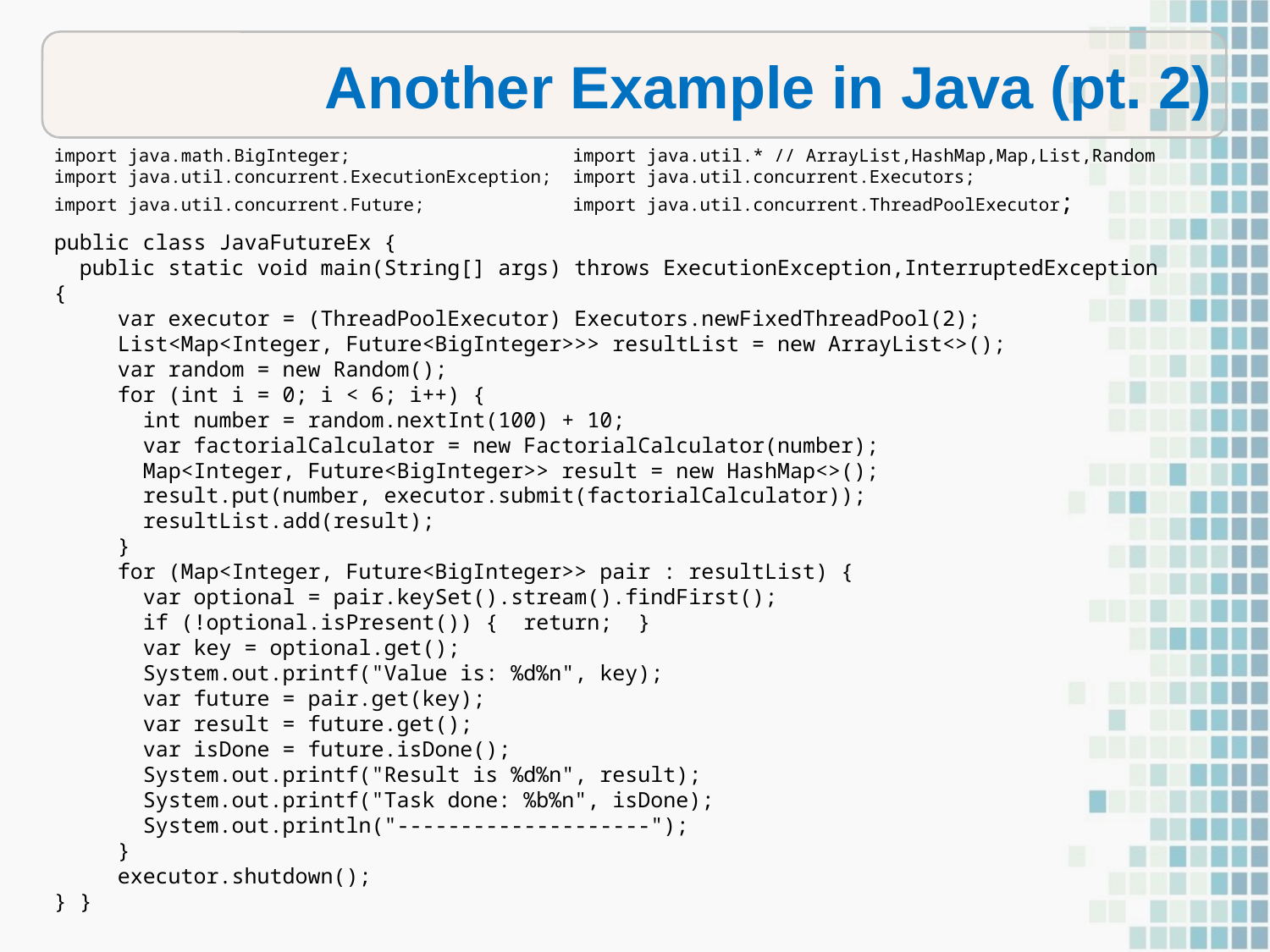

Another Example in Java (pt. 2)
import java.math.BigInteger;                     import java.util.* // ArrayList,HashMap,Map,List,Random
import java.util.concurrent.ExecutionException;  import java.util.concurrent.Executors;
import java.util.concurrent.Future;              import java.util.concurrent.ThreadPoolExecutor;

public class JavaFutureEx {
  public static void main(String[] args) throws ExecutionException,InterruptedException {
     var executor = (ThreadPoolExecutor) Executors.newFixedThreadPool(2);
     List<Map<Integer, Future<BigInteger>>> resultList = new ArrayList<>();
     var random = new Random();
     for (int i = 0; i < 6; i++) {
       int number = random.nextInt(100) + 10;
       var factorialCalculator = new FactorialCalculator(number);
       Map<Integer, Future<BigInteger>> result = new HashMap<>();
       result.put(number, executor.submit(factorialCalculator));
       resultList.add(result);
     }
     for (Map<Integer, Future<BigInteger>> pair : resultList) {
       var optional = pair.keySet().stream().findFirst();
       if (!optional.isPresent()) {  return;  }
       var key = optional.get();
       System.out.printf("Value is: %d%n", key);
       var future = pair.get(key);
       var result = future.get();
       var isDone = future.isDone();
       System.out.printf("Result is %d%n", result);
       System.out.printf("Task done: %b%n", isDone);
       System.out.println("--------------------");
     }
     executor.shutdown();
} }